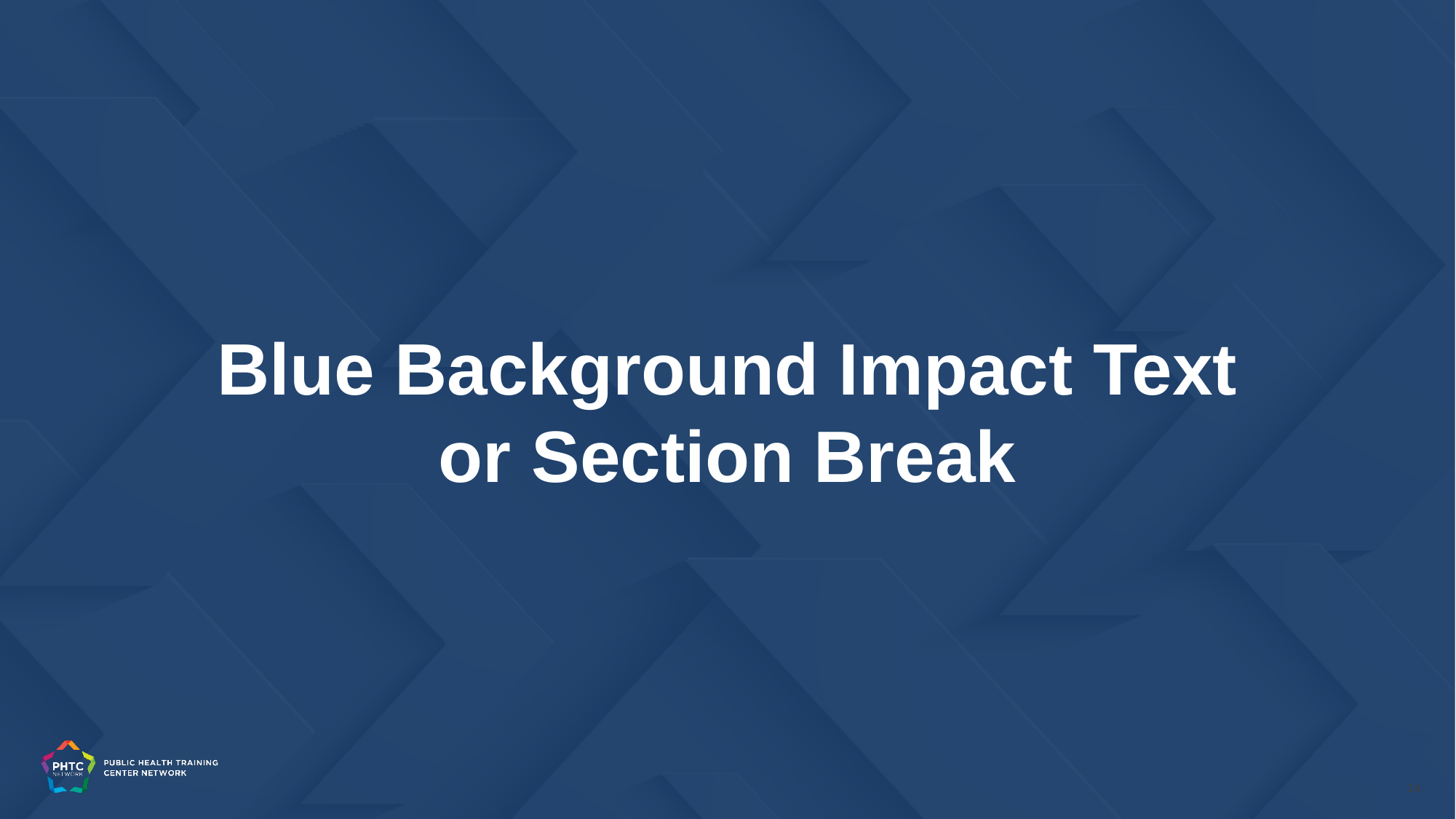

Blue Background Impact Text
or Section Break
14